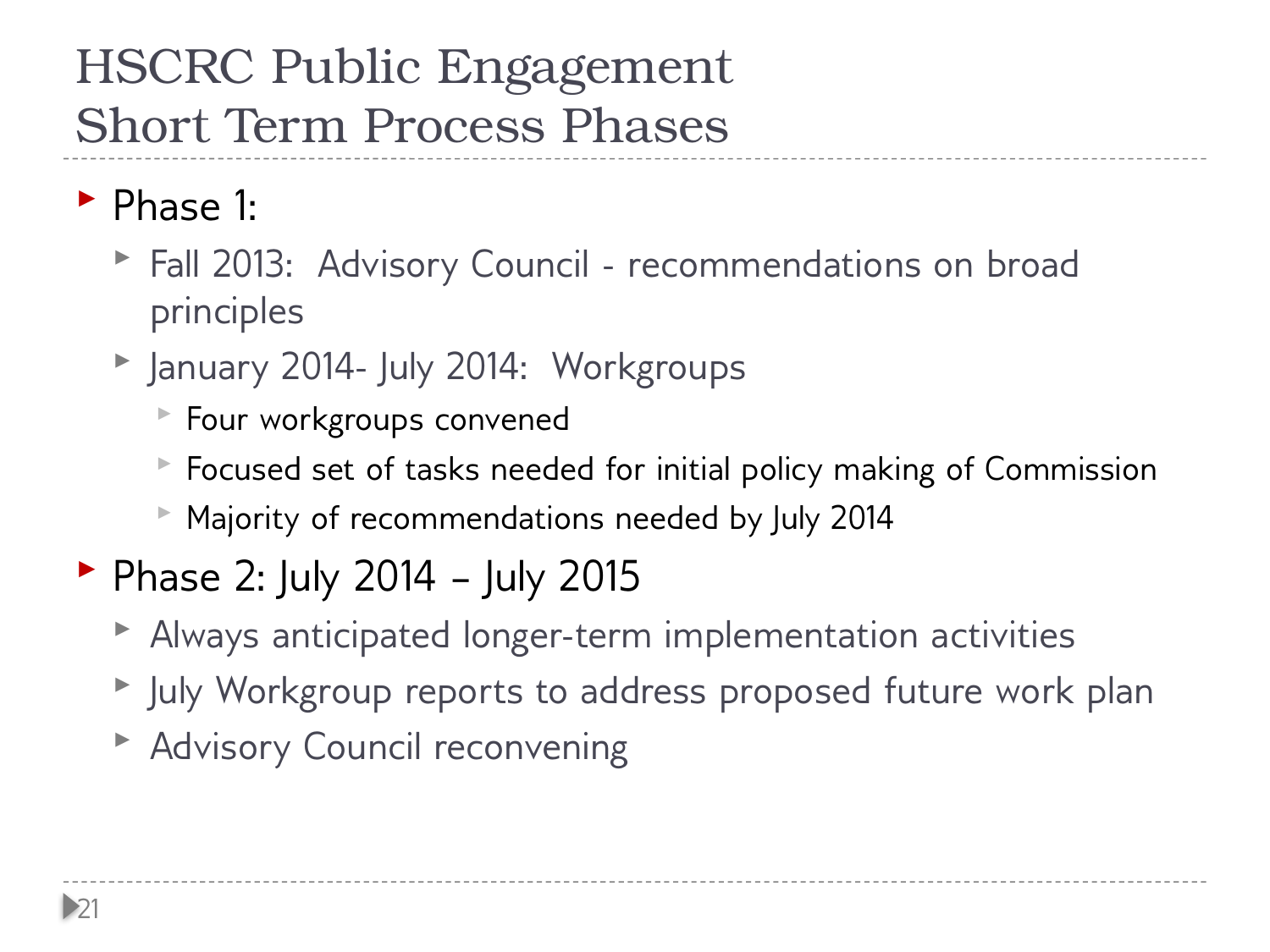

# HSCRC Public Engagement Short Term Process Phases
Phase 1:
Fall 2013:  Advisory Council - recommendations on broad principles
January 2014- July 2014:  Workgroups
Four workgroups convened
Focused set of tasks needed for initial policy making of Commission
Majority of recommendations needed by July 2014
Phase 2: July 2014 – July 2015
Always anticipated longer-term implementation activities
July Workgroup reports to address proposed future work plan
Advisory Council reconvening